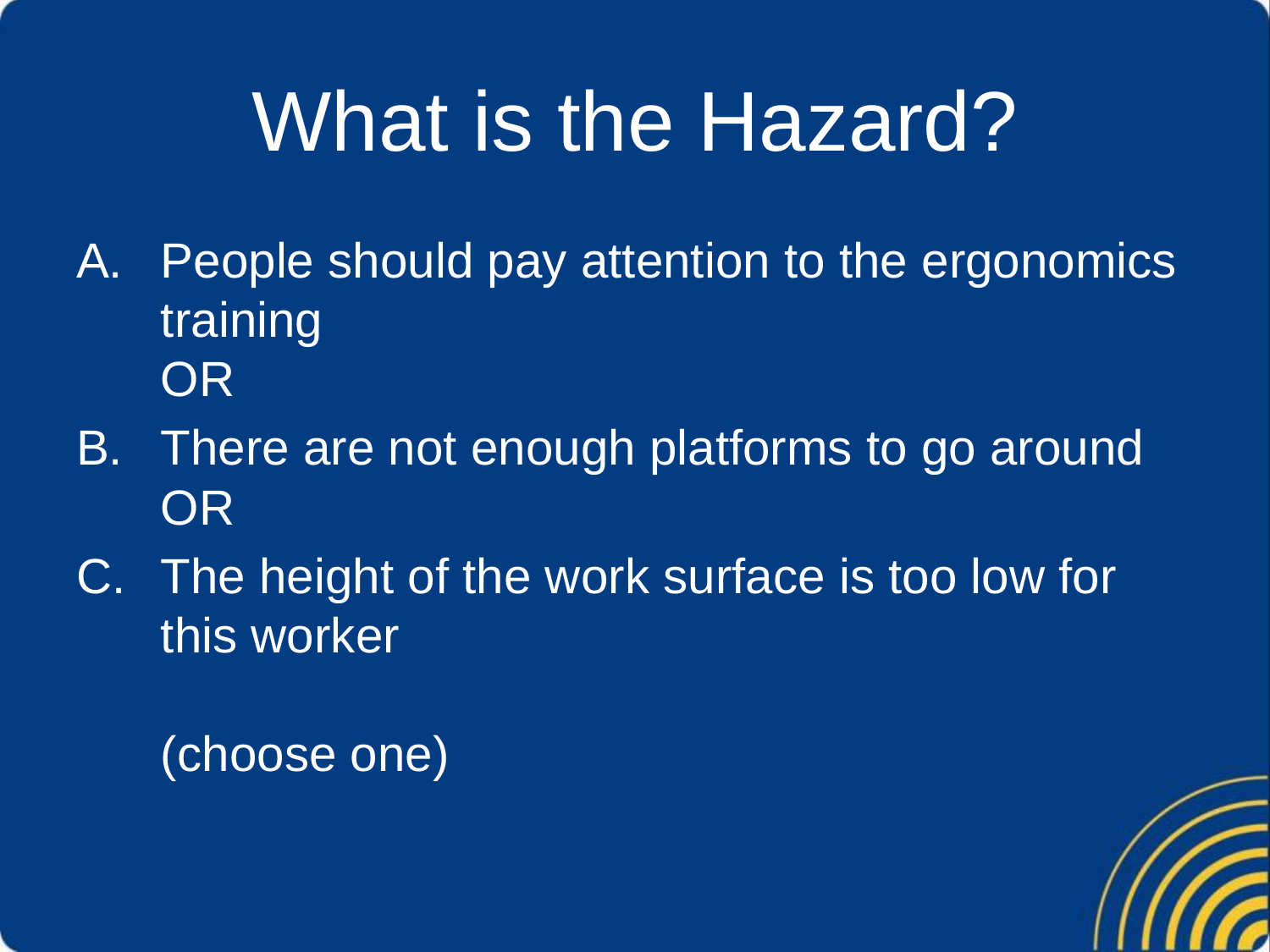

# What is the Hazard?
People should pay attention to the ergonomics training
OR
There are not enough platforms to go around
OR
The height of the work surface is too low for this worker
(choose one)